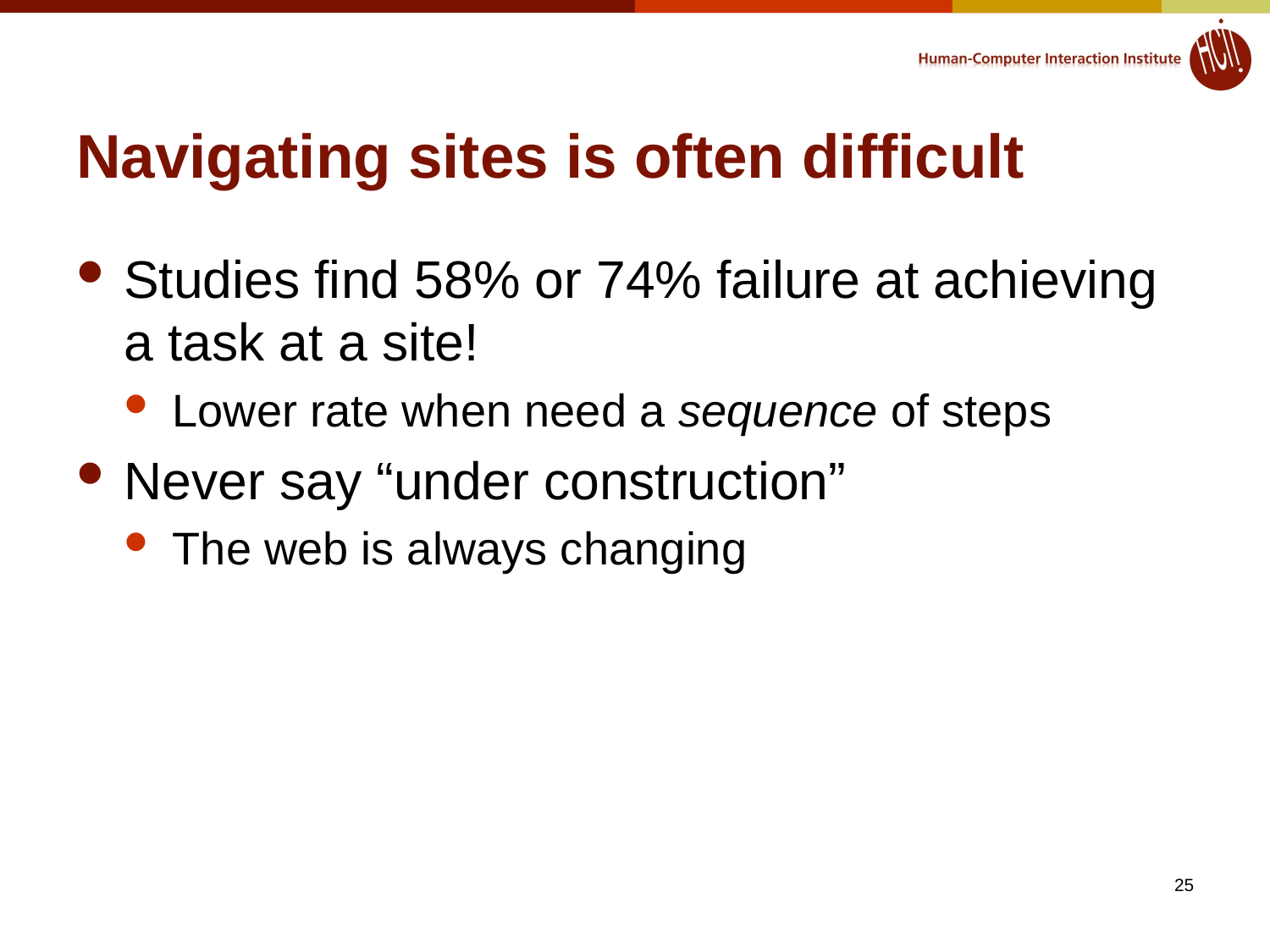

# Navigating sites is often difficult
Studies find 58% or 74% failure at achieving a task at a site!
Lower rate when need a sequence of steps
Never say “under construction”
The web is always changing
25